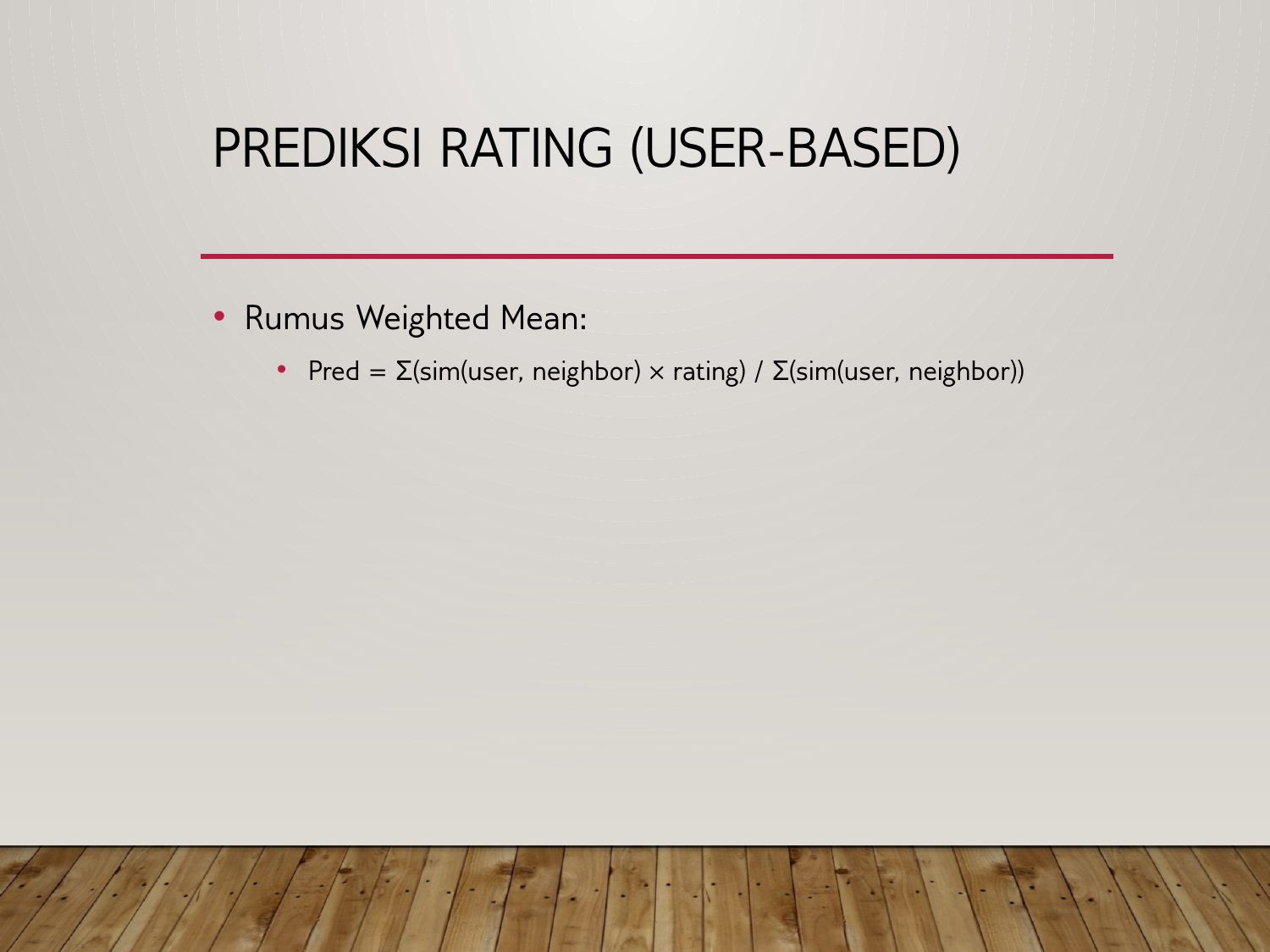

# Prediksi Rating (User-Based)
Rumus Weighted Mean:
Pred = Σ(sim(user, neighbor) × rating) / Σ(sim(user, neighbor))